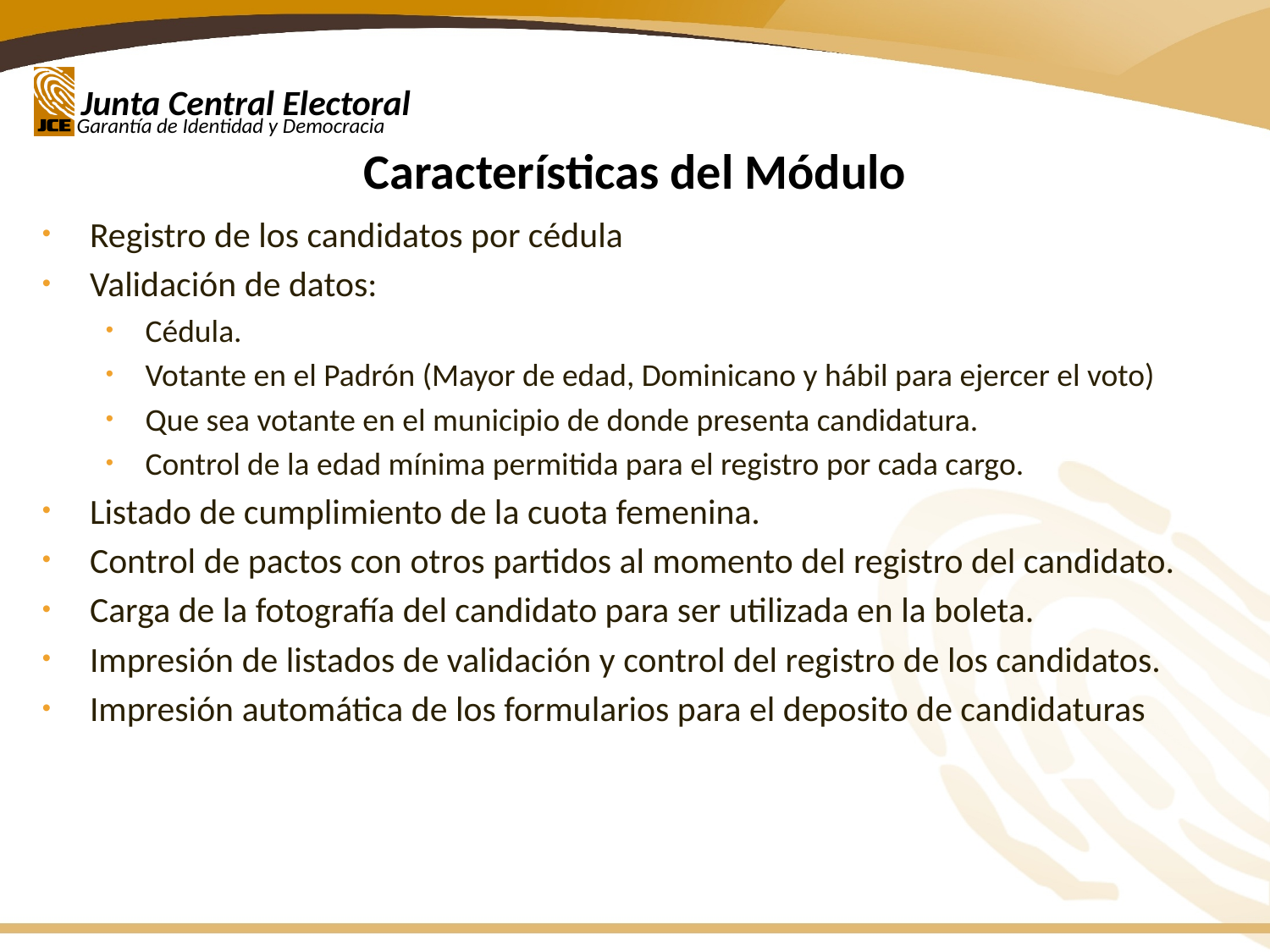

Características del Módulo
Registro de los candidatos por cédula
Validación de datos:
Cédula.
Votante en el Padrón (Mayor de edad, Dominicano y hábil para ejercer el voto)
Que sea votante en el municipio de donde presenta candidatura.
Control de la edad mínima permitida para el registro por cada cargo.
Listado de cumplimiento de la cuota femenina.
Control de pactos con otros partidos al momento del registro del candidato.
Carga de la fotografía del candidato para ser utilizada en la boleta.
Impresión de listados de validación y control del registro de los candidatos.
Impresión automática de los formularios para el deposito de candidaturas